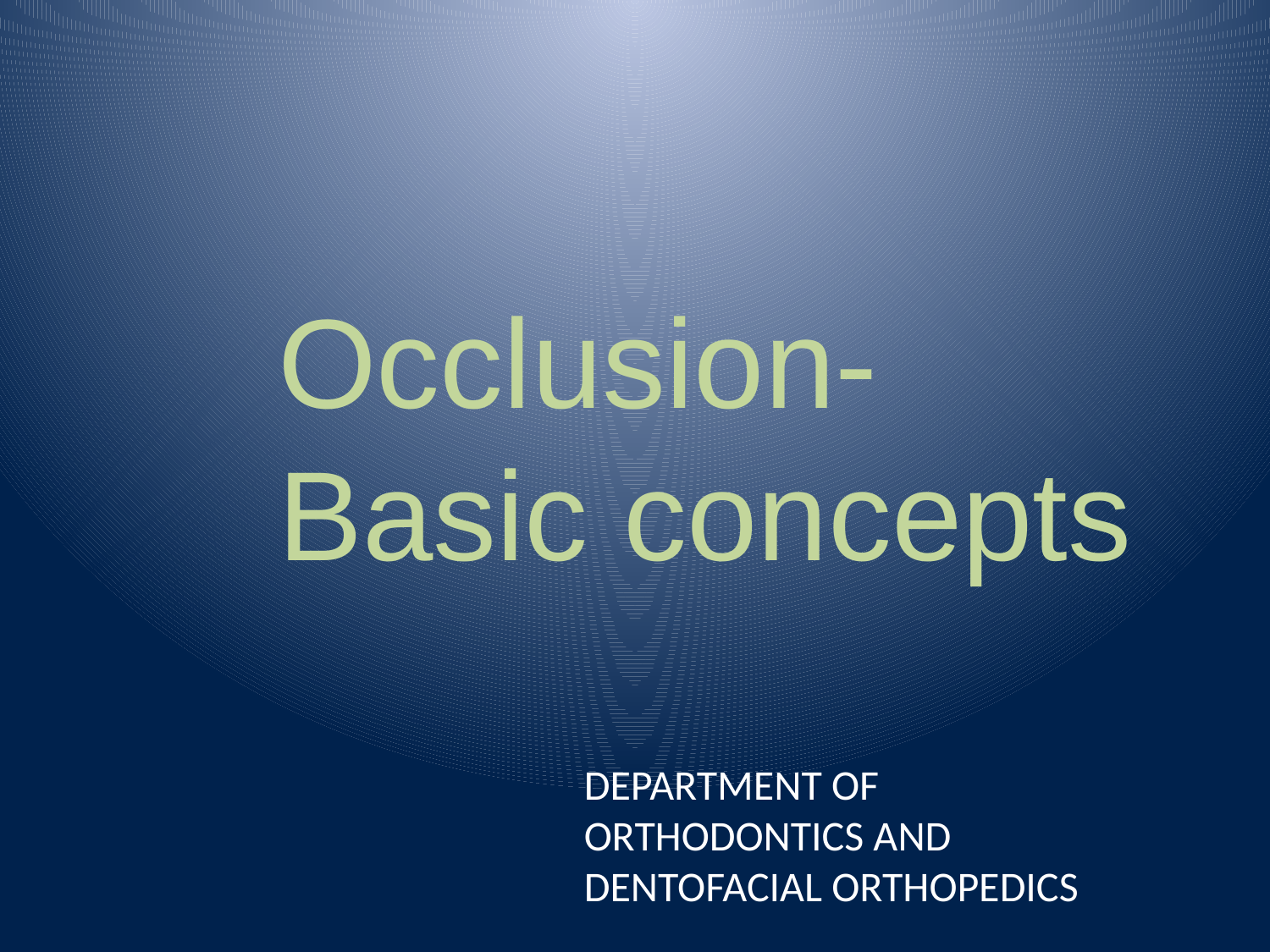

Occlusion-
Basic concepts
DEPARTMENT OF ORTHODONTICS AND DENTOFACIAL ORTHOPEDICS